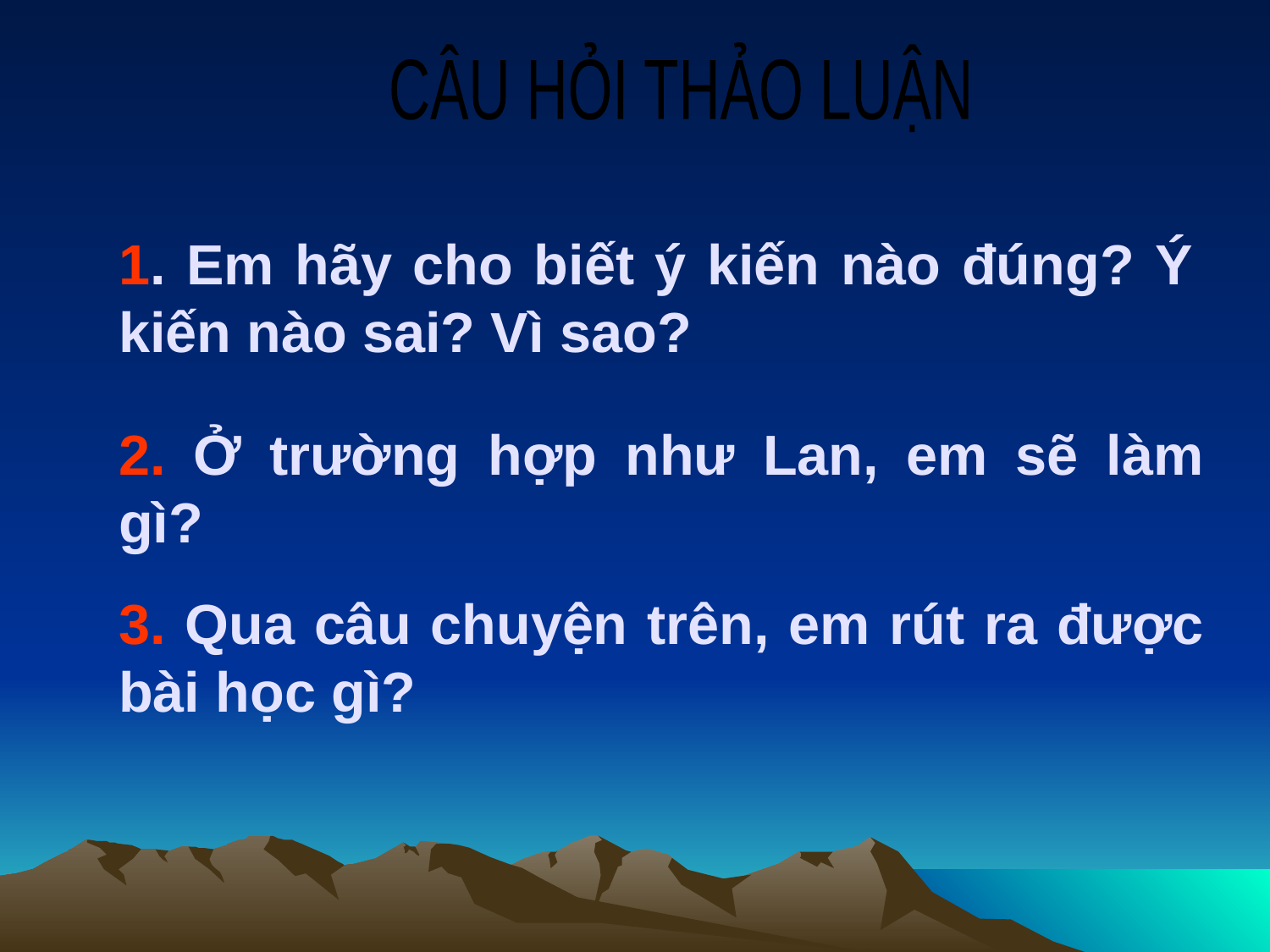

CÂU HỎI THẢO LUẬN
1. Em hãy cho biết ý kiến nào đúng? Ý kiến nào sai? Vì sao?
2. Ở trường hợp như Lan, em sẽ làm gì?
3. Qua câu chuyện trên, em rút ra được bài học gì?